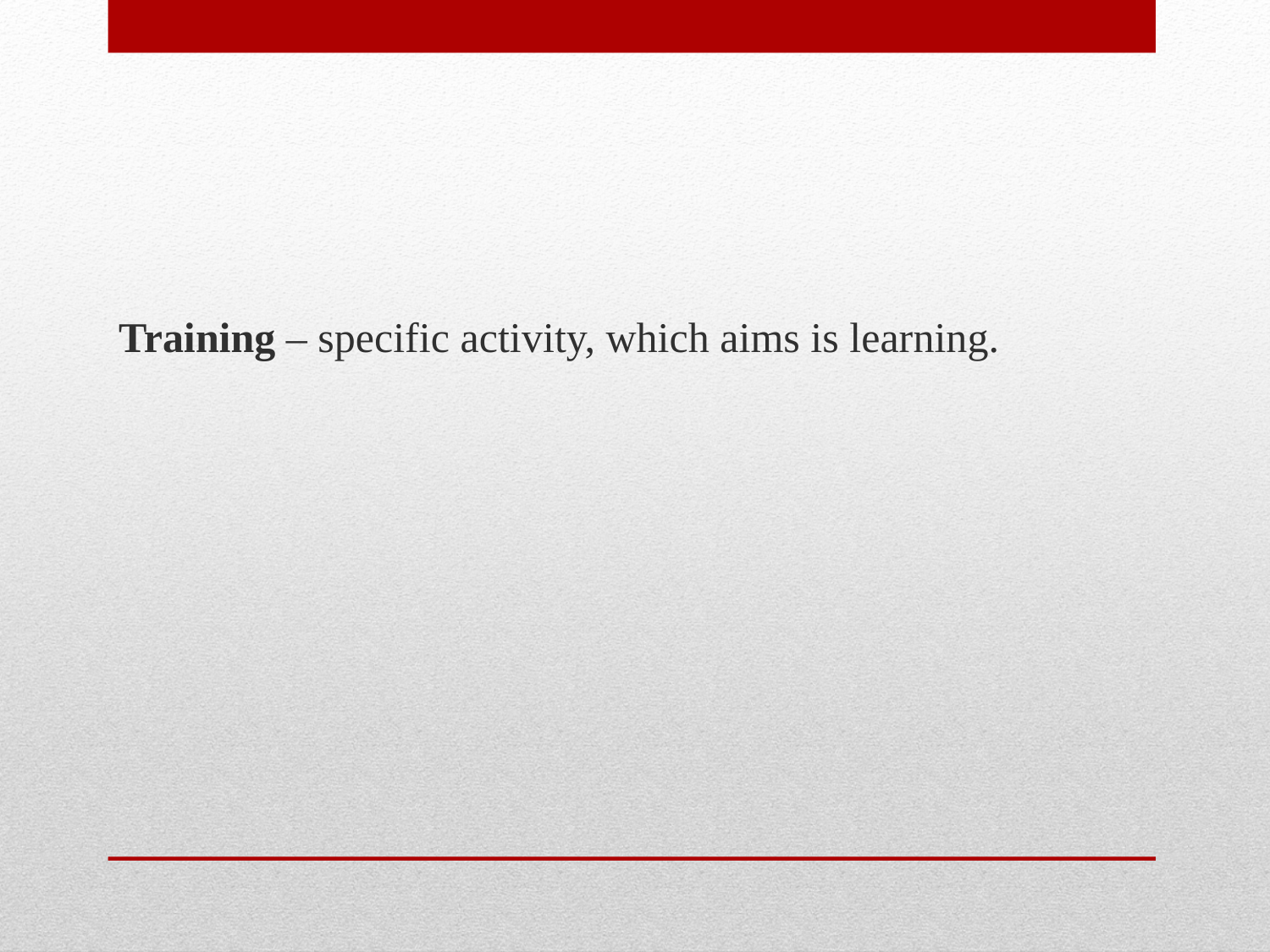

Training – specific activity, which aims is learning.

#